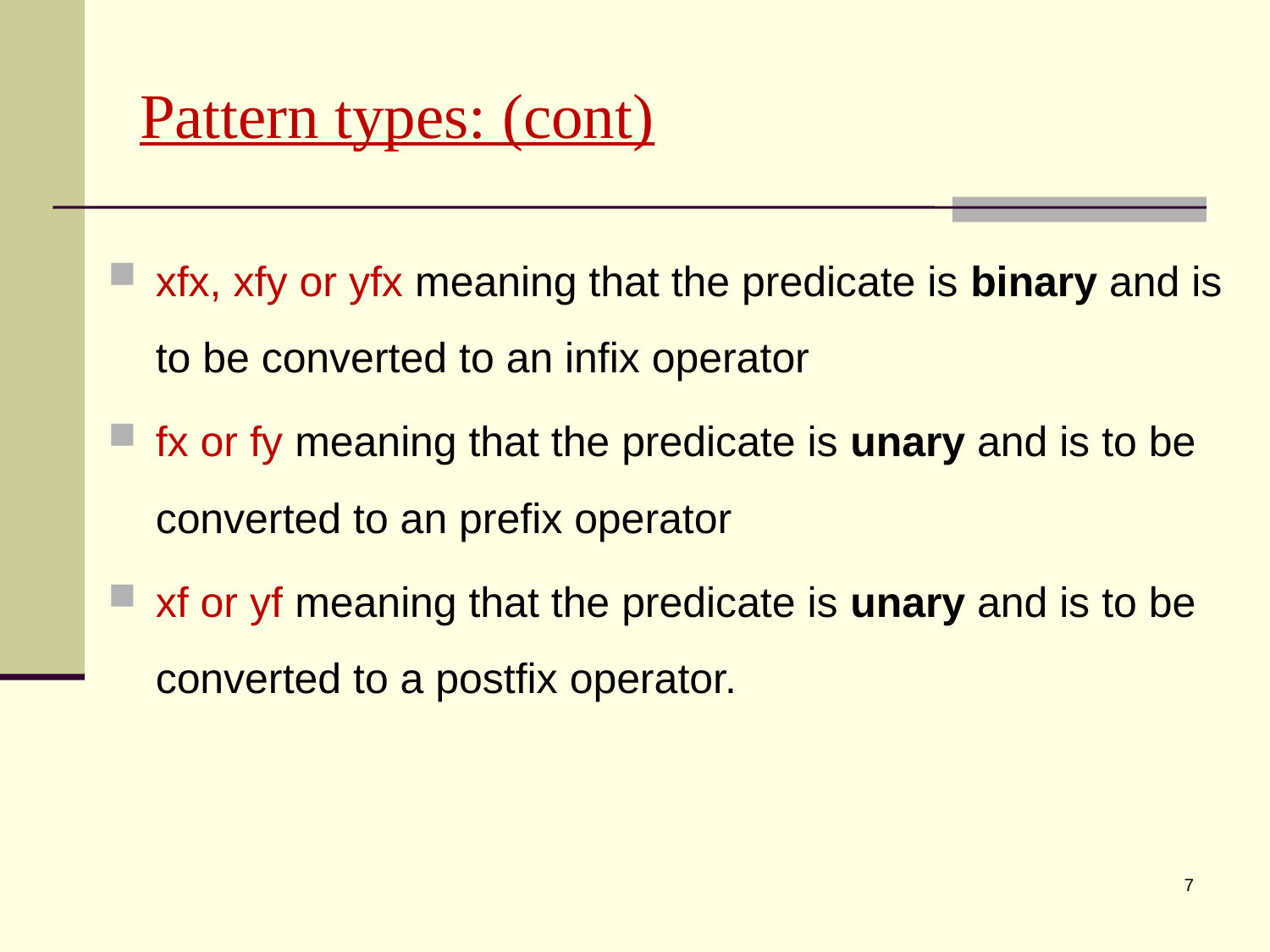

# Pattern types: (cont)
xfx, xfy or yfx meaning that the predicate is binary and is to be converted to an infix operator
fx or fy meaning that the predicate is unary and is to be converted to an prefix operator
xf or yf meaning that the predicate is unary and is to be converted to a postfix operator.
7